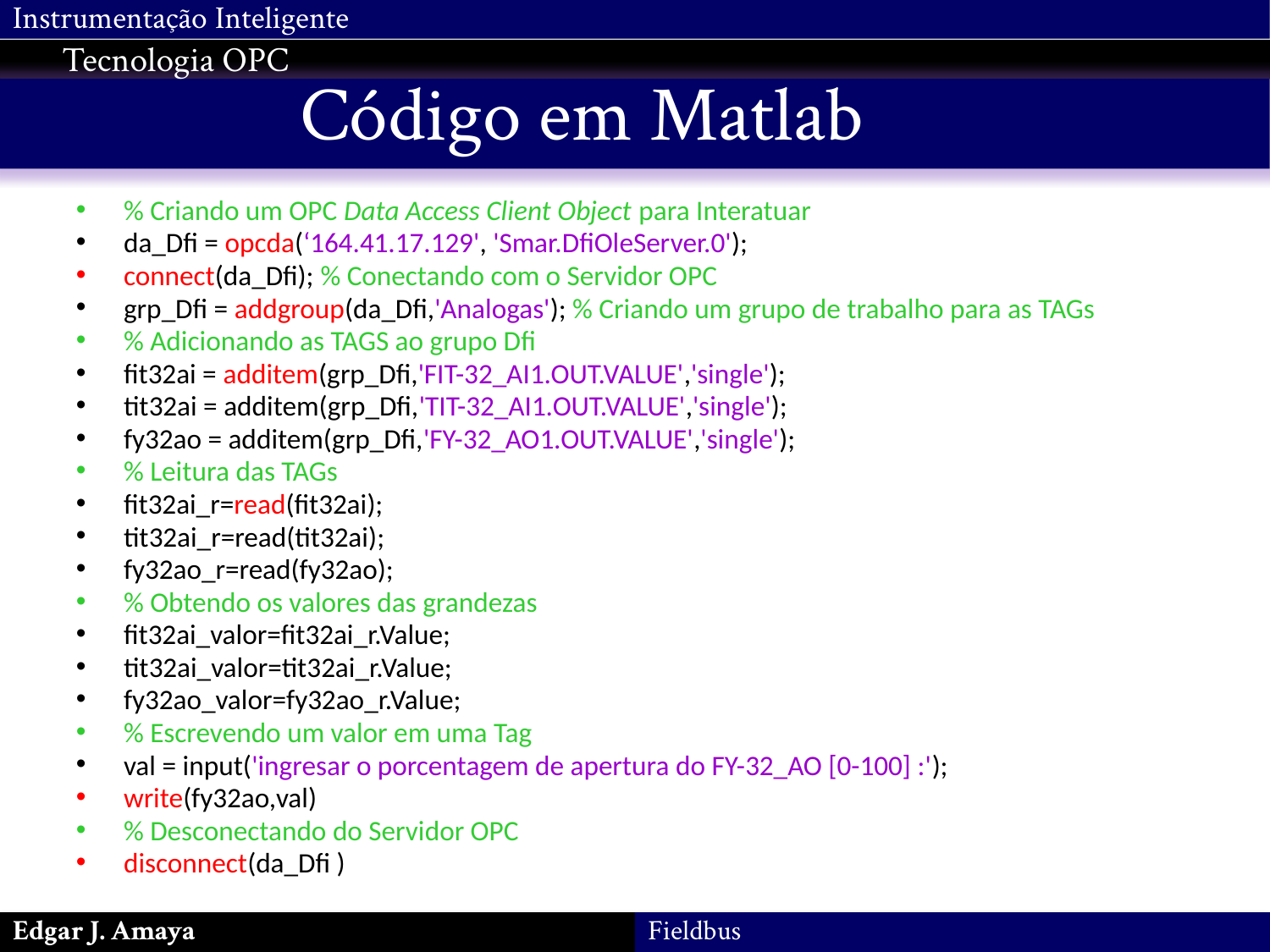

Tecnologia OPC

# Código em Matlab
% Criando um OPC Data Access Client Object para Interatuar
da_Dfi = opcda(‘164.41.17.129', 'Smar.DfiOleServer.0');
connect(da_Dfi); % Conectando com o Servidor OPC
grp_Dfi = addgroup(da_Dfi,'Analogas'); % Criando um grupo de trabalho para as TAGs
% Adicionando as TAGS ao grupo Dfi
fit32ai = additem(grp_Dfi,'FIT-32_AI1.OUT.VALUE','single');
tit32ai = additem(grp_Dfi,'TIT-32_AI1.OUT.VALUE','single');
fy32ao = additem(grp_Dfi,'FY-32_AO1.OUT.VALUE','single');
% Leitura das TAGs
fit32ai_r=read(fit32ai);
tit32ai_r=read(tit32ai);
fy32ao_r=read(fy32ao);
% Obtendo os valores das grandezas
fit32ai_valor=fit32ai_r.Value;
tit32ai_valor=tit32ai_r.Value;
fy32ao_valor=fy32ao_r.Value;
% Escrevendo um valor em uma Tag
val = input('ingresar o porcentagem de apertura do FY-32_AO [0-100] :');
write(fy32ao,val)
% Desconectando do Servidor OPC
disconnect(da_Dfi )